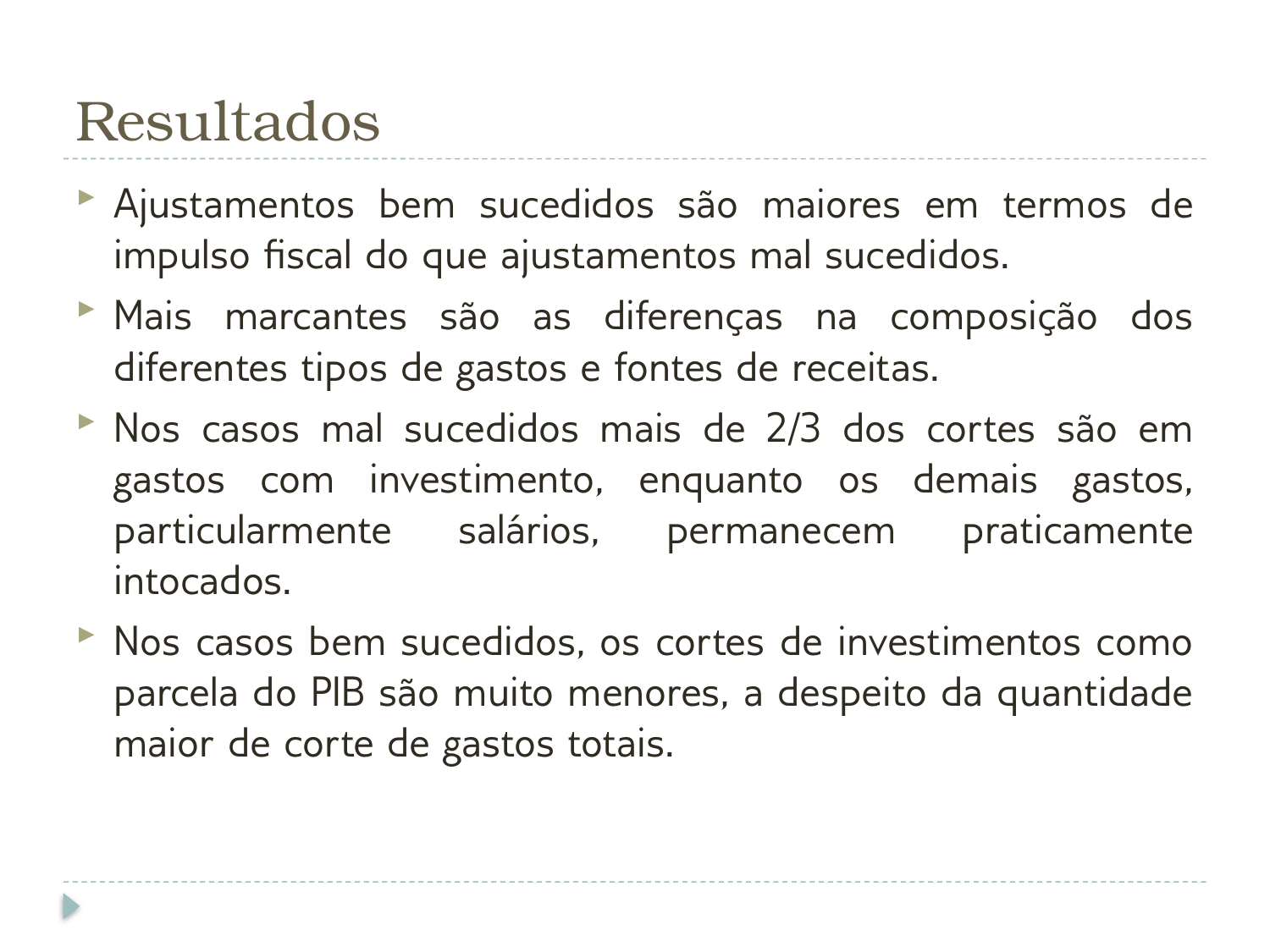

# Resultados
Ajustamentos bem sucedidos são maiores em termos de impulso fiscal do que ajustamentos mal sucedidos.
Mais marcantes são as diferenças na composição dos diferentes tipos de gastos e fontes de receitas.
Nos casos mal sucedidos mais de 2/3 dos cortes são em gastos com investimento, enquanto os demais gastos, particularmente salários, permanecem praticamente intocados.
Nos casos bem sucedidos, os cortes de investimentos como parcela do PIB são muito menores, a despeito da quantidade maior de corte de gastos totais.